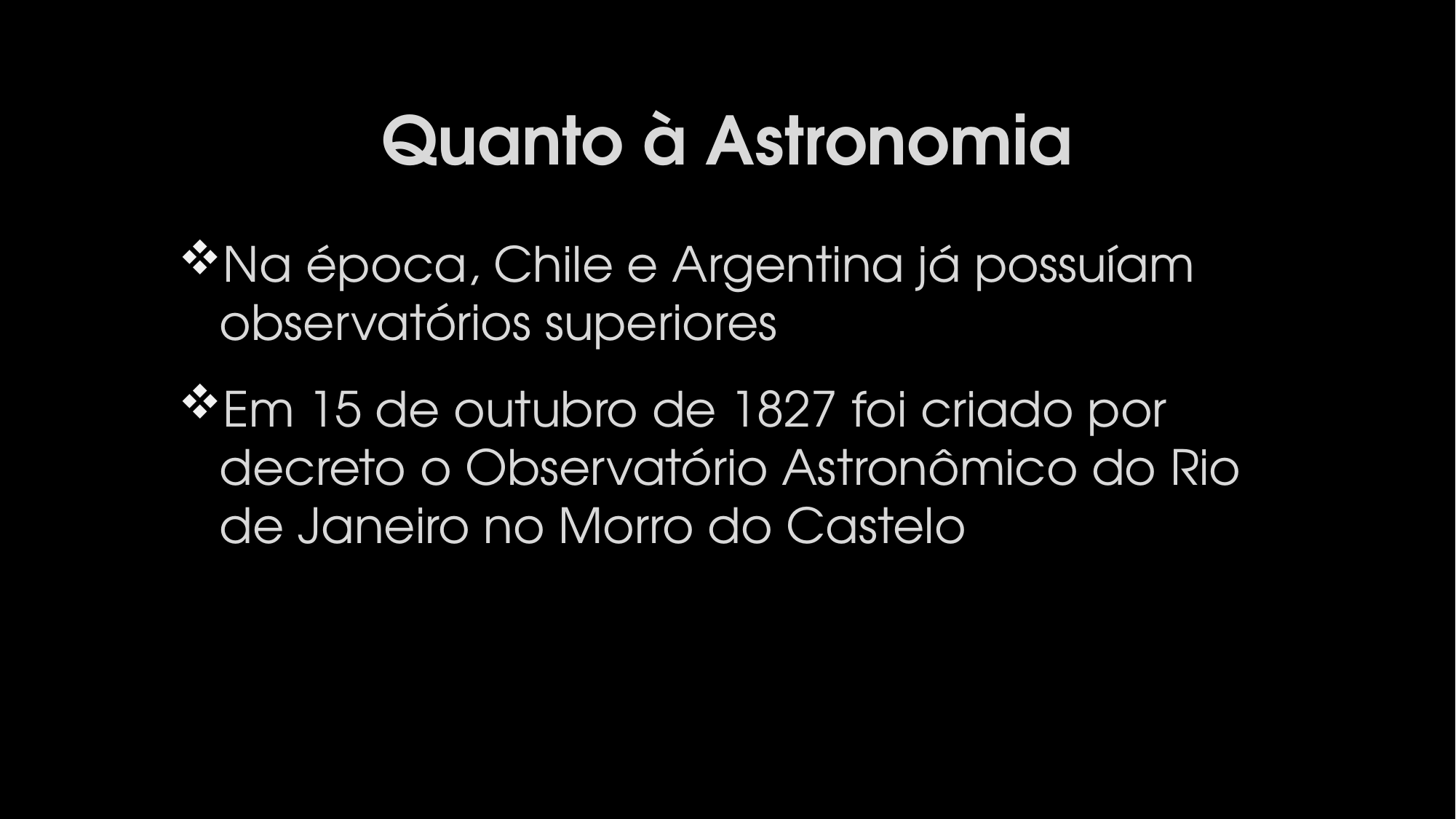

# Quanto à Astronomia
Na época, Chile e Argentina já possuíam observatórios superiores
Em 15 de outubro de 1827 foi criado por decreto o Observatório Astronômico do Rio de Janeiro no Morro do Castelo